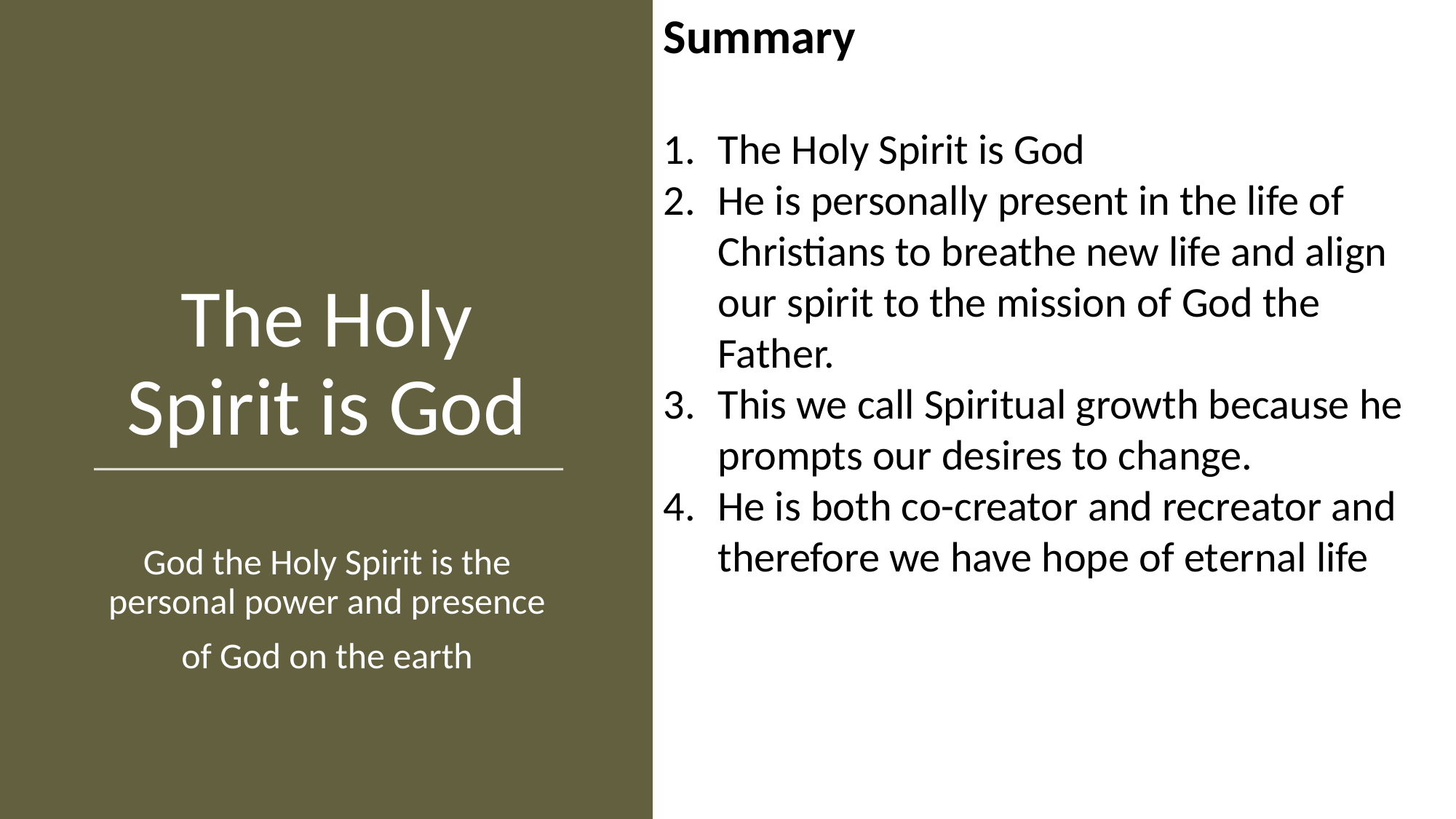

Summary

The Holy Spirit is God
He is personally present in the life of Christians to breathe new life and align our spirit to the mission of God the Father.
This we call Spiritual growth because he prompts our desires to change.
He is both co-creator and recreator and therefore we have hope of eternal life
# The Holy Spirit is God

God the Holy Spirit is the personal power and presence
of God on the earth